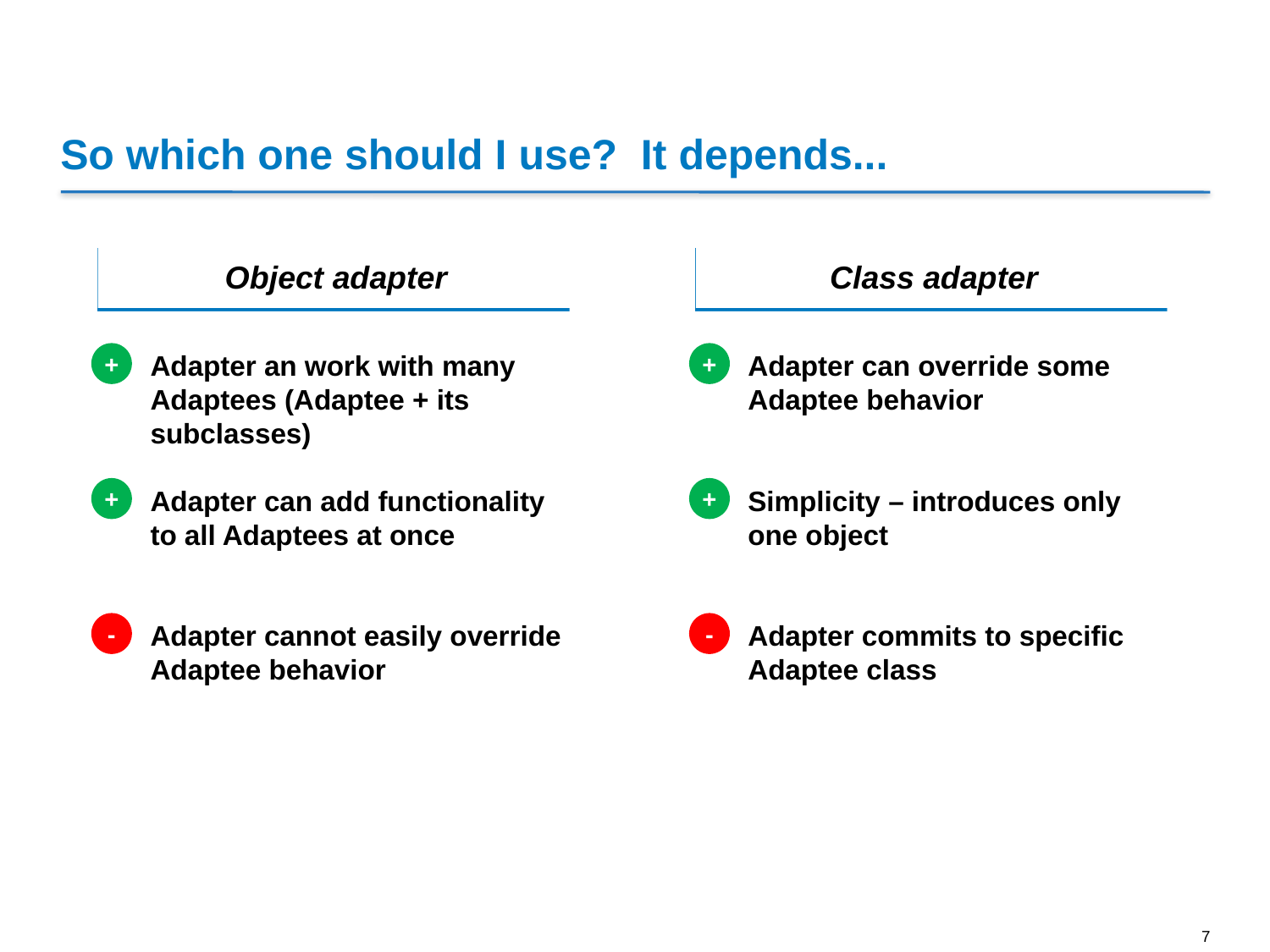

# So which one should I use?  It depends...
Object-Oriented Programing (OOP) has too well known candidates for the reuse of functionality: Inheritance (whitebox reuse) and Composition (blackbox reuse). If you try to reuse code by inheriing from a class you will make the subclass dependent on the parent class. This makes a system in many cases unnecessarily complex, less testable and makes the exchange of functionality at run time unnecessarily hard. As a [Clean Code Developer] you should follow the Liskov Substitution Principle (LSP) when you need to decide if inheritance is appropriate.
Composition means that one class uses another. You will further promote decoupling by defining the interfaces clearly. That will also give you the advantage that implementations can be easily replaced. So before you start applying the Liskov Substitution pronciple, think about the Favour Composition over Inheritance concept and ask yourselve why you shouldn't prefer composition right away.
"Because inheritance exposes a subclass to details of its parent's implementation, it's often said that 'inheritance breaks encapsulation'". (Gang of Four 1995:19)
Object adapter
Class adapter
Adapter an work with many Adaptees (Adaptee + its subclasses)

Adapter can add functionality to all Adaptees at once

Adapter cannot easily override Adaptee behavior
Adapter can override some Adaptee behavior

Simplicity – introduces only one object

Adapter commits to specific Adaptee class
+
+
+
+
-
-